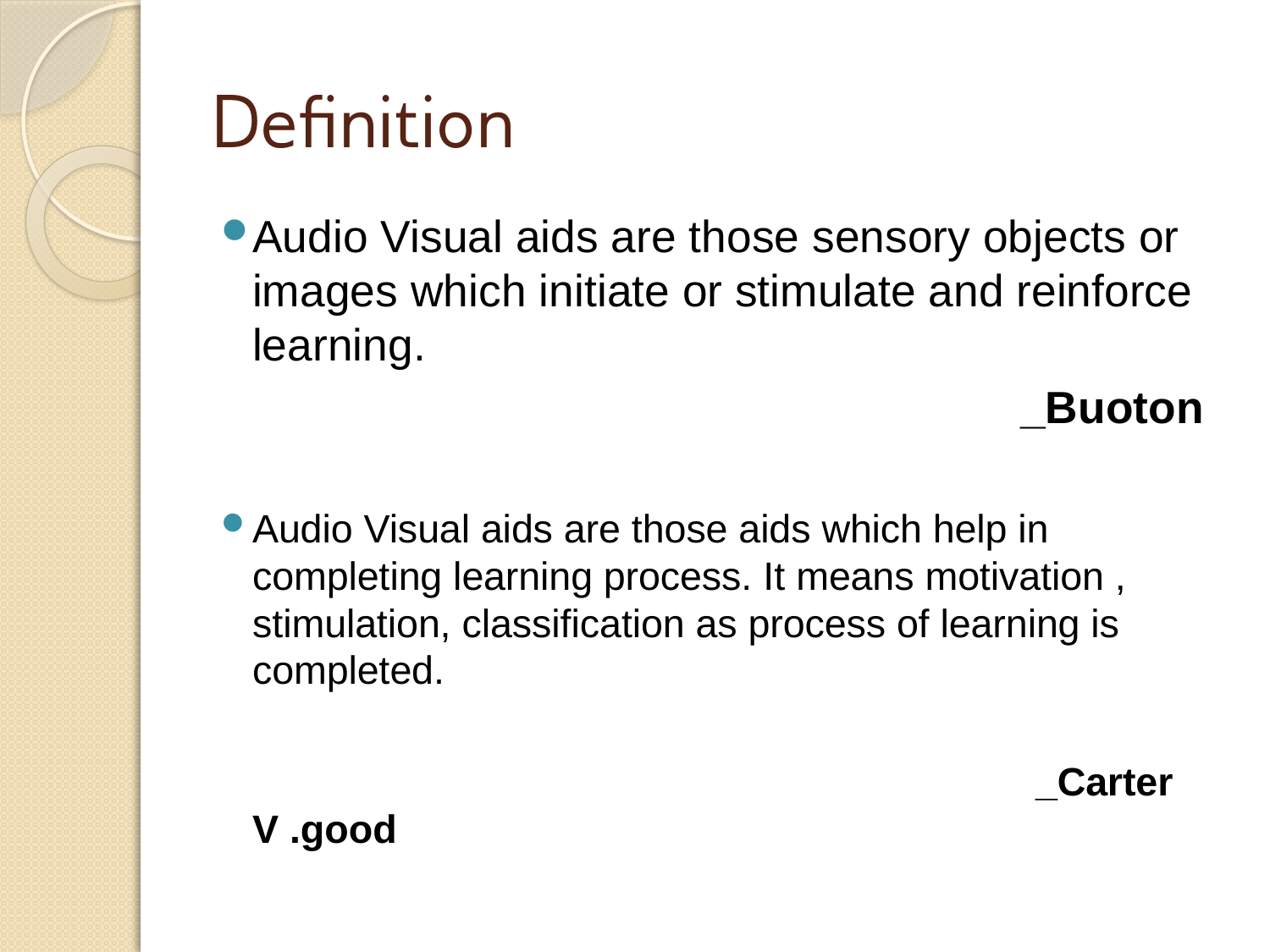

# Definition
Audio Visual aids are those sensory objects or images which initiate or stimulate and reinforce learning.
                                                                _Buoton

Audio Visual aids are those aids which help in completing learning process. It means motivation , stimulation, classification as process of learning is completed.

                                                                          _Carter V .good